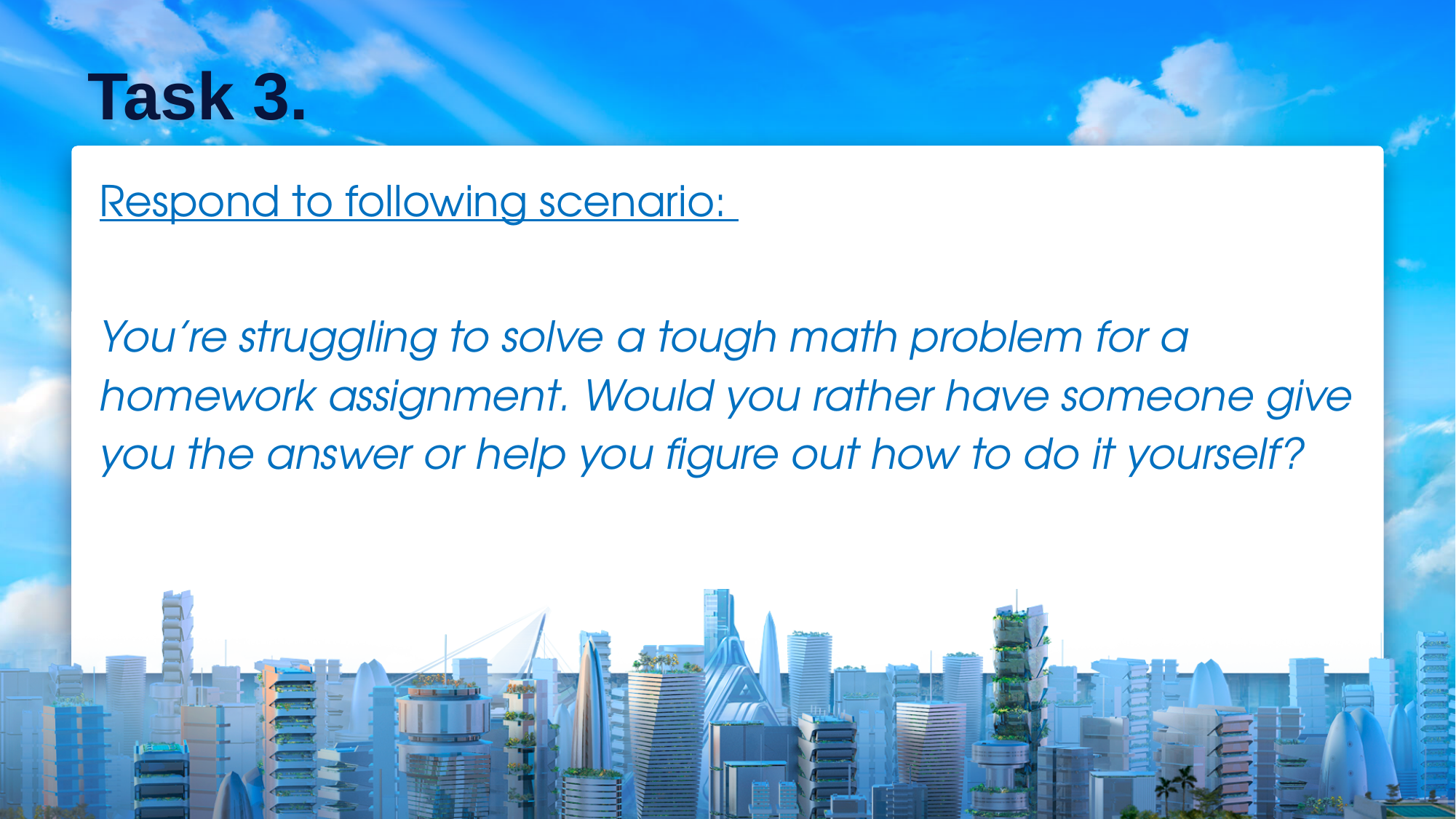

# Task 3.
Respond to following scenario:

You’re struggling to solve a tough math problem for a homework assignment. Would you rather have someone give you the answer or help you figure out how to do it yourself?